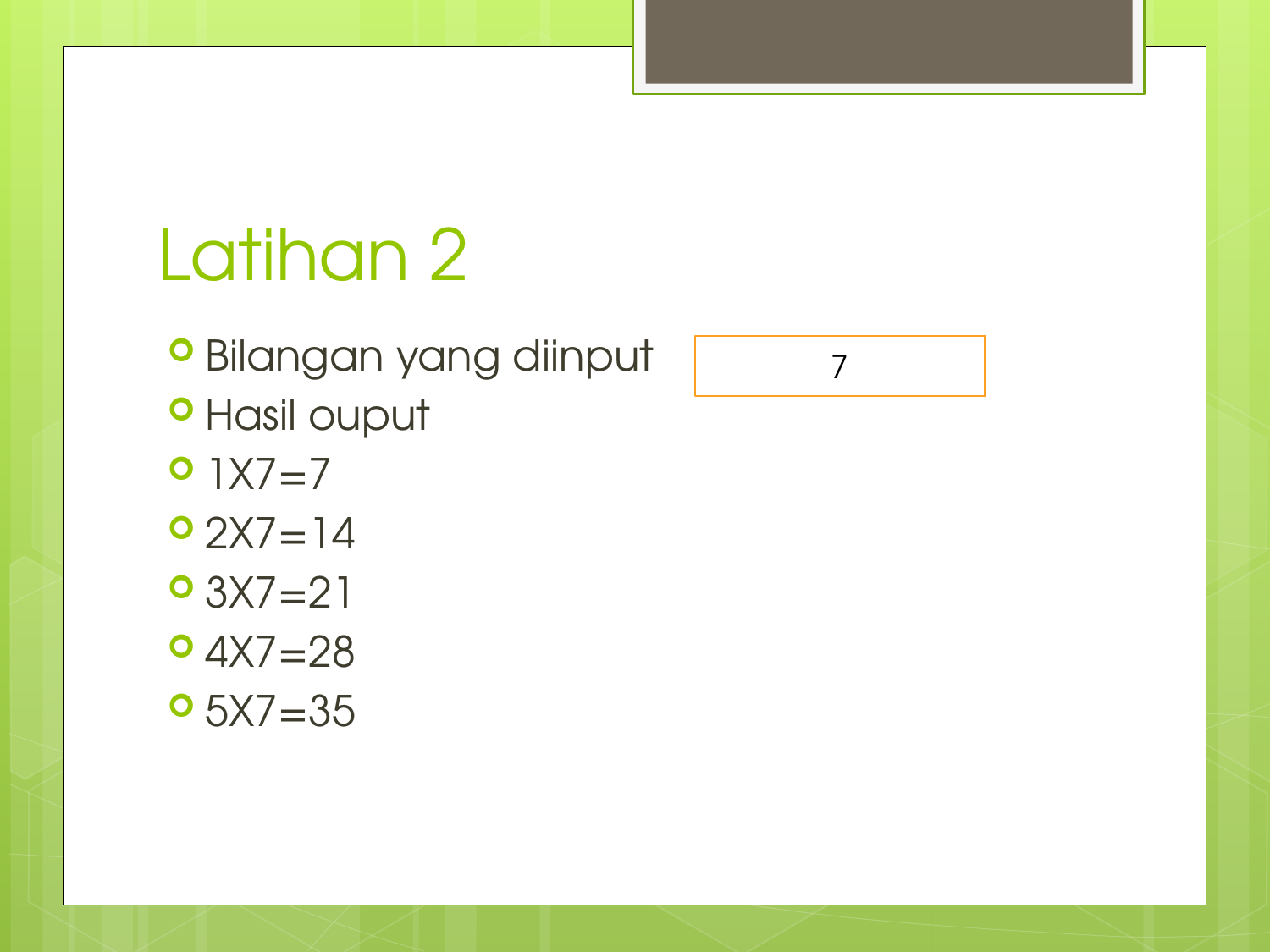

# Latihan 2
Bilangan yang diinput
Hasil ouput
1X7=7
2X7=14
3X7=21
4X7=28
5X7=35
7